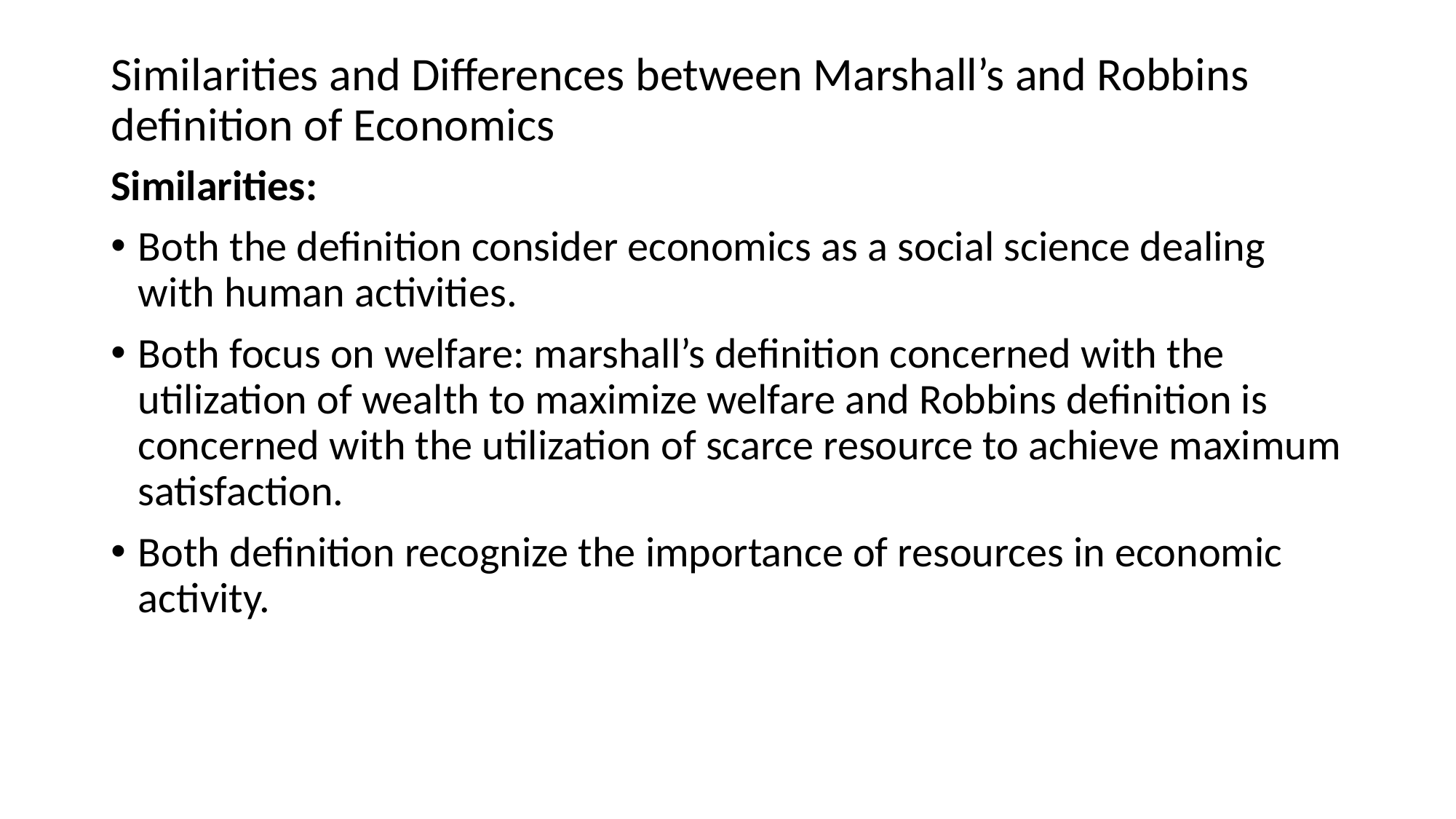

# Similarities and Differences between Marshall’s and Robbins definition of Economics
Similarities:
Both the definition consider economics as a social science dealing with human activities.
Both focus on welfare: marshall’s definition concerned with the utilization of wealth to maximize welfare and Robbins definition is concerned with the utilization of scarce resource to achieve maximum satisfaction.
Both definition recognize the importance of resources in economic activity.